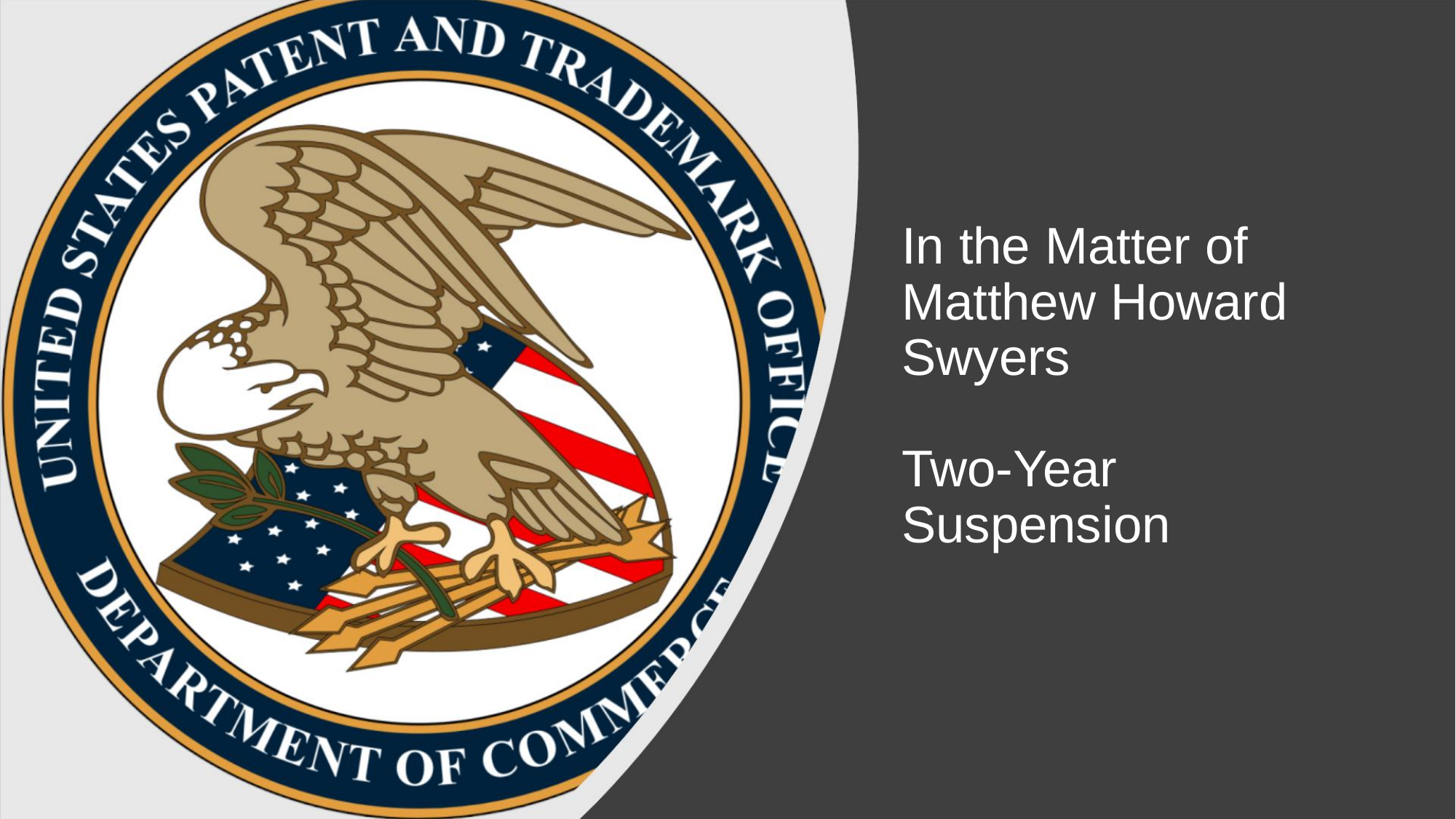

In the Matter of
Matthew Howard
Swyers
Two-Year
Suspension